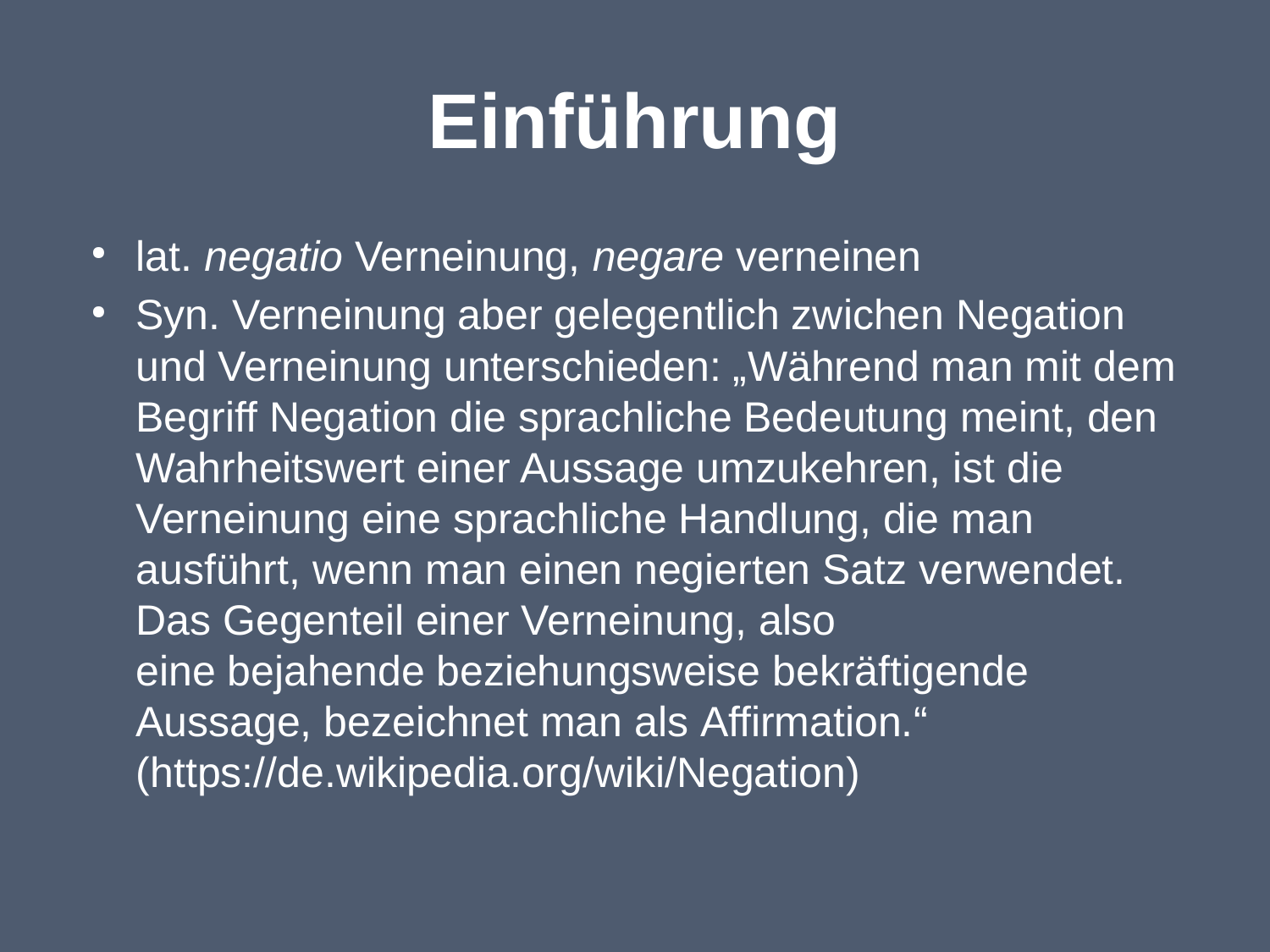

# Einführung
lat. negatio Verneinung, negare verneinen
Syn. Verneinung aber gelegentlich zwichen Negation und Verneinung unterschieden: „Während man mit dem Begriff Negation die sprachliche Bedeutung meint, den Wahrheitswert einer Aussage umzukehren, ist die Verneinung eine sprachliche Handlung, die man ausführt, wenn man einen negierten Satz verwendet. Das Gegenteil einer Verneinung, also eine bejahende beziehungsweise bekräftigende Aussage, bezeichnet man als Affirmation.“ (https://de.wikipedia.org/wiki/Negation)